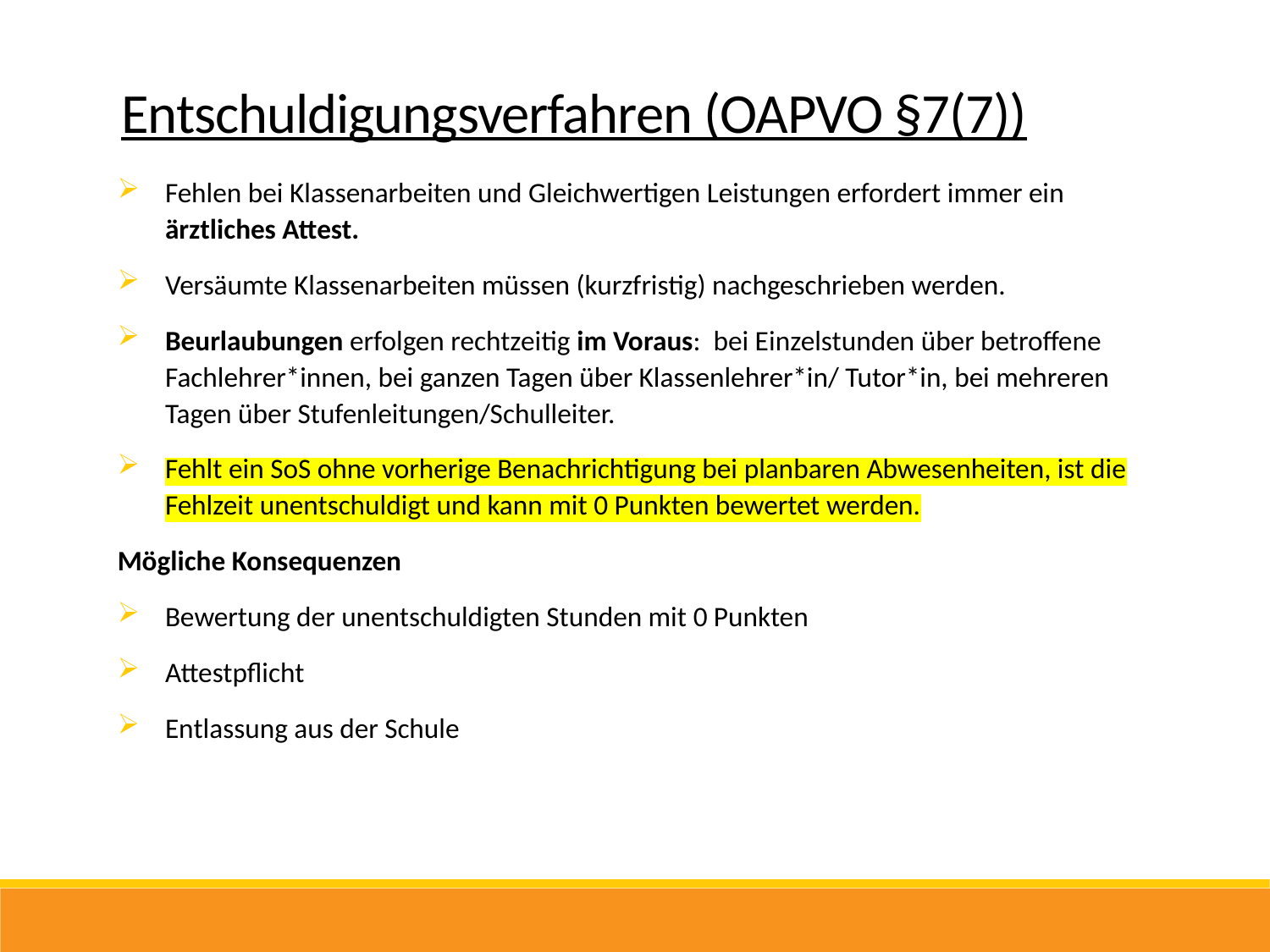

Entschuldigungsverfahren (OAPVO §7(7))
Fehlen bei Klassenarbeiten und Gleichwertigen Leistungen erfordert immer ein ärztliches Attest.
Versäumte Klassenarbeiten müssen (kurzfristig) nachgeschrieben werden.
Beurlaubungen erfolgen rechtzeitig im Voraus:  bei Einzelstunden über betroffene Fachlehrer*innen, bei ganzen Tagen über Klassenlehrer*in/ Tutor*in, bei mehreren Tagen über Stufenleitungen/Schulleiter.
Fehlt ein SoS ohne vorherige Benachrichtigung bei planbaren Abwesenheiten, ist die Fehlzeit unentschuldigt und kann mit 0 Punkten bewertet werden.
Mögliche Konsequenzen
Bewertung der unentschuldigten Stunden mit 0 Punkten
Attestpflicht
Entlassung aus der Schule